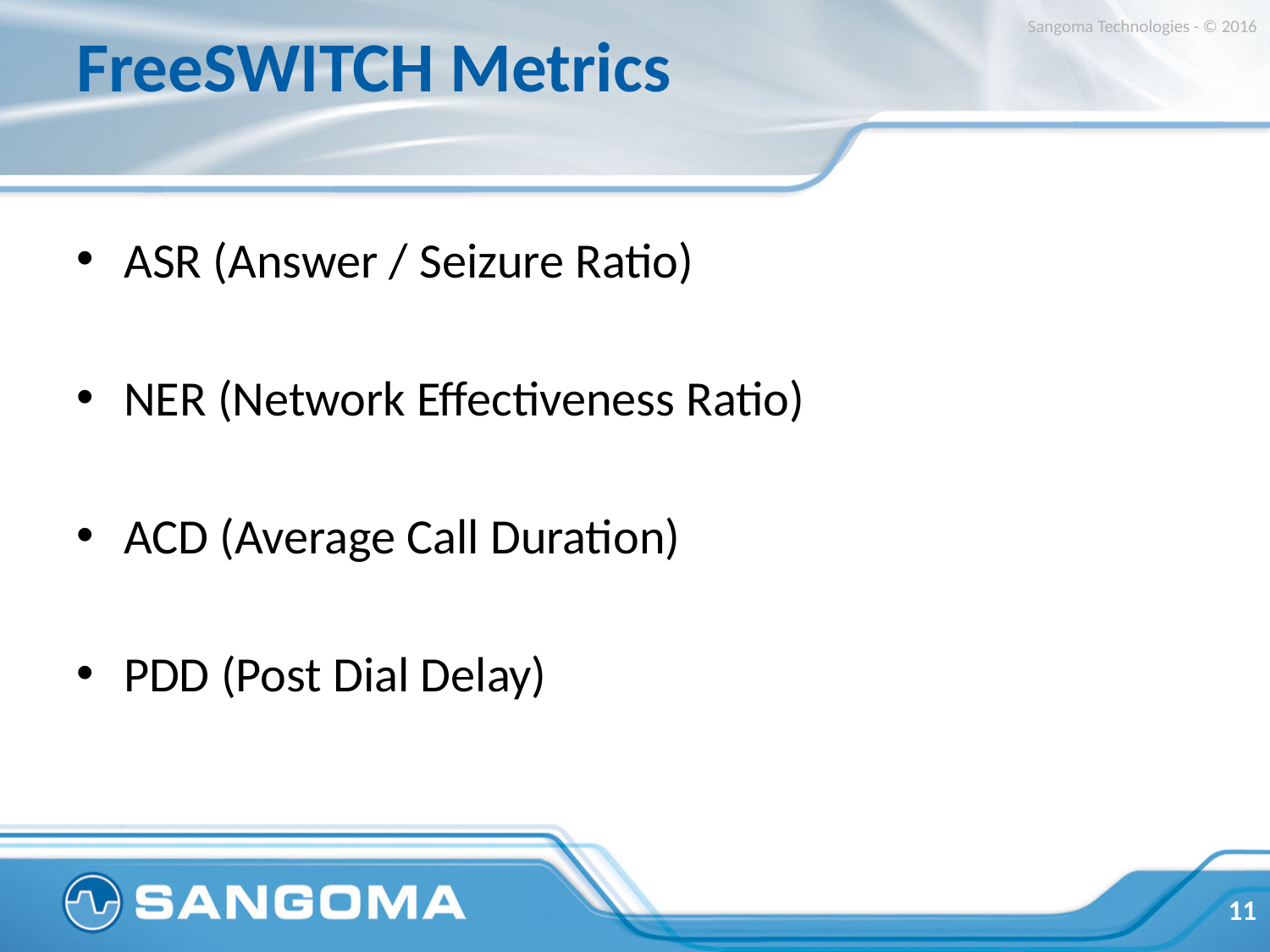

# FreeSWITCH Metrics
Sangoma Technologies - © 2016
ASR (Answer / Seizure Ratio)

NER (Network Effectiveness Ratio)

ACD (Average Call Duration)

PDD (Post Dial Delay)
11